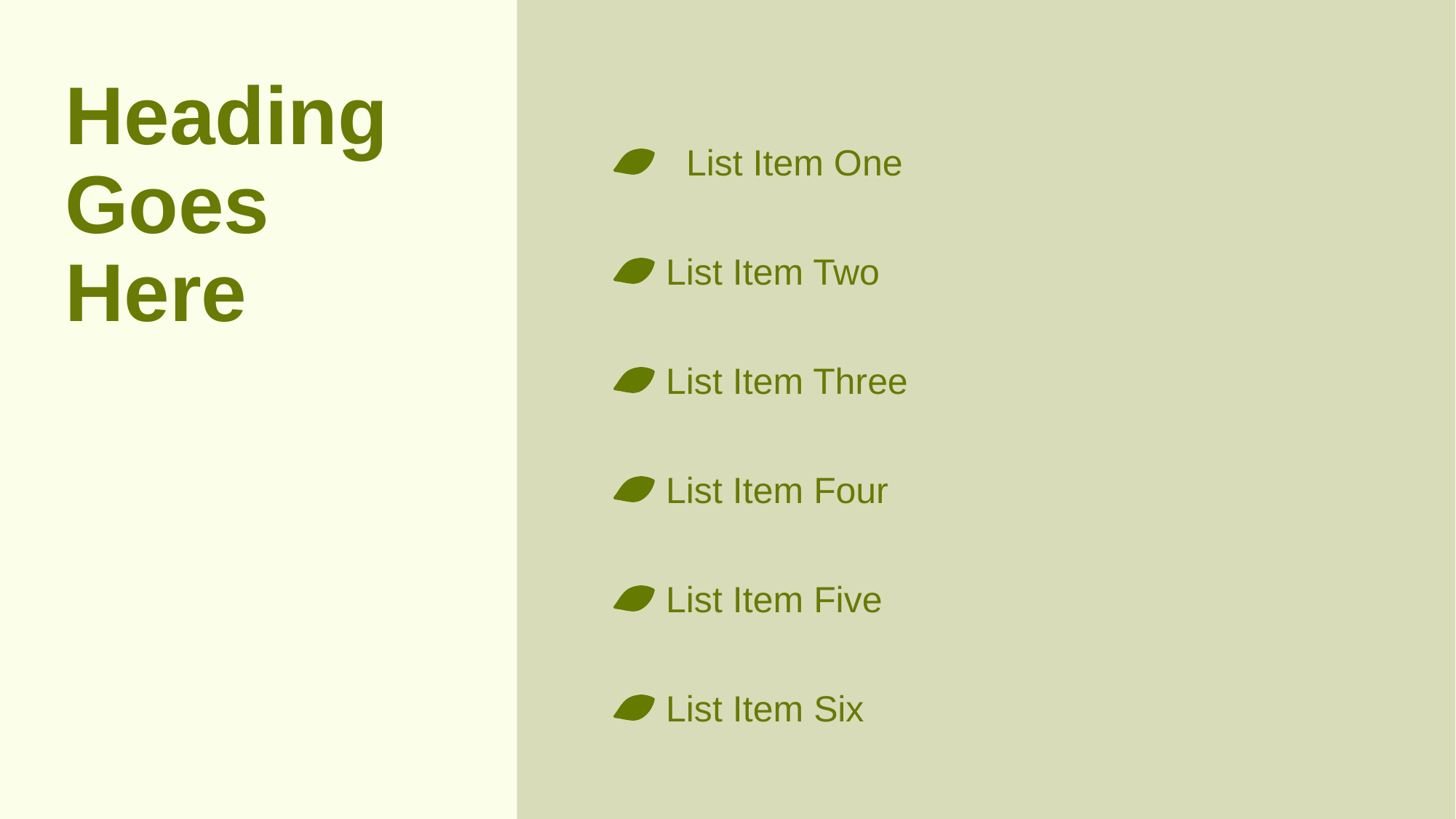

Heading Goes Here
   List Item One
 List Item Two
 List Item Three
 List Item Four
 List Item Five
 List Item Six